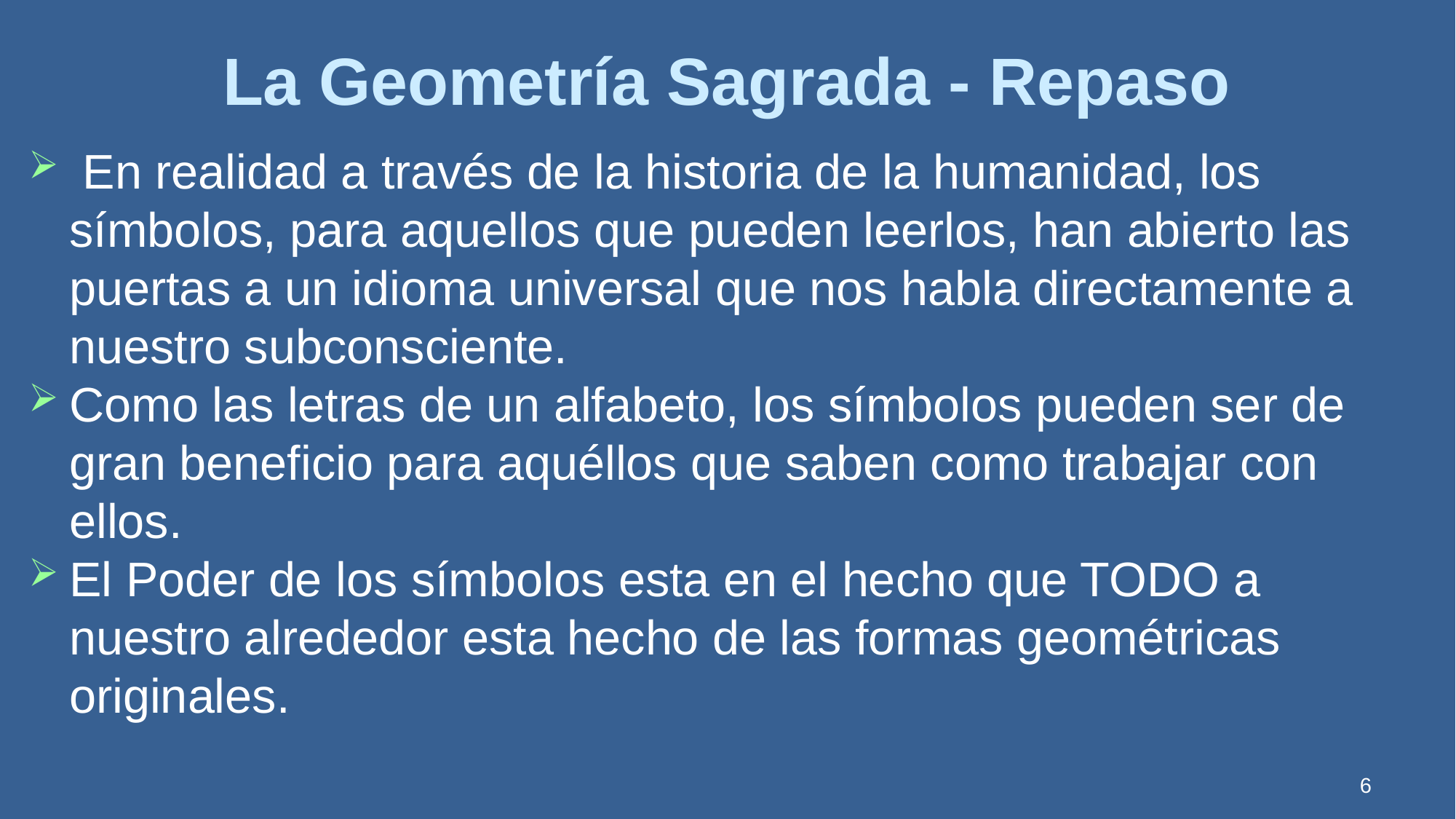

La Geometría Sagrada - Repaso
 En realidad a través de la historia de la humanidad, los símbolos, para aquellos que pueden leerlos, han abierto las puertas a un idioma universal que nos habla directamente a nuestro subconsciente.
Como las letras de un alfabeto, los símbolos pueden ser de gran beneficio para aquéllos que saben como trabajar con ellos.
El Poder de los símbolos esta en el hecho que TODO a nuestro alrededor esta hecho de las formas geométricas originales.
6